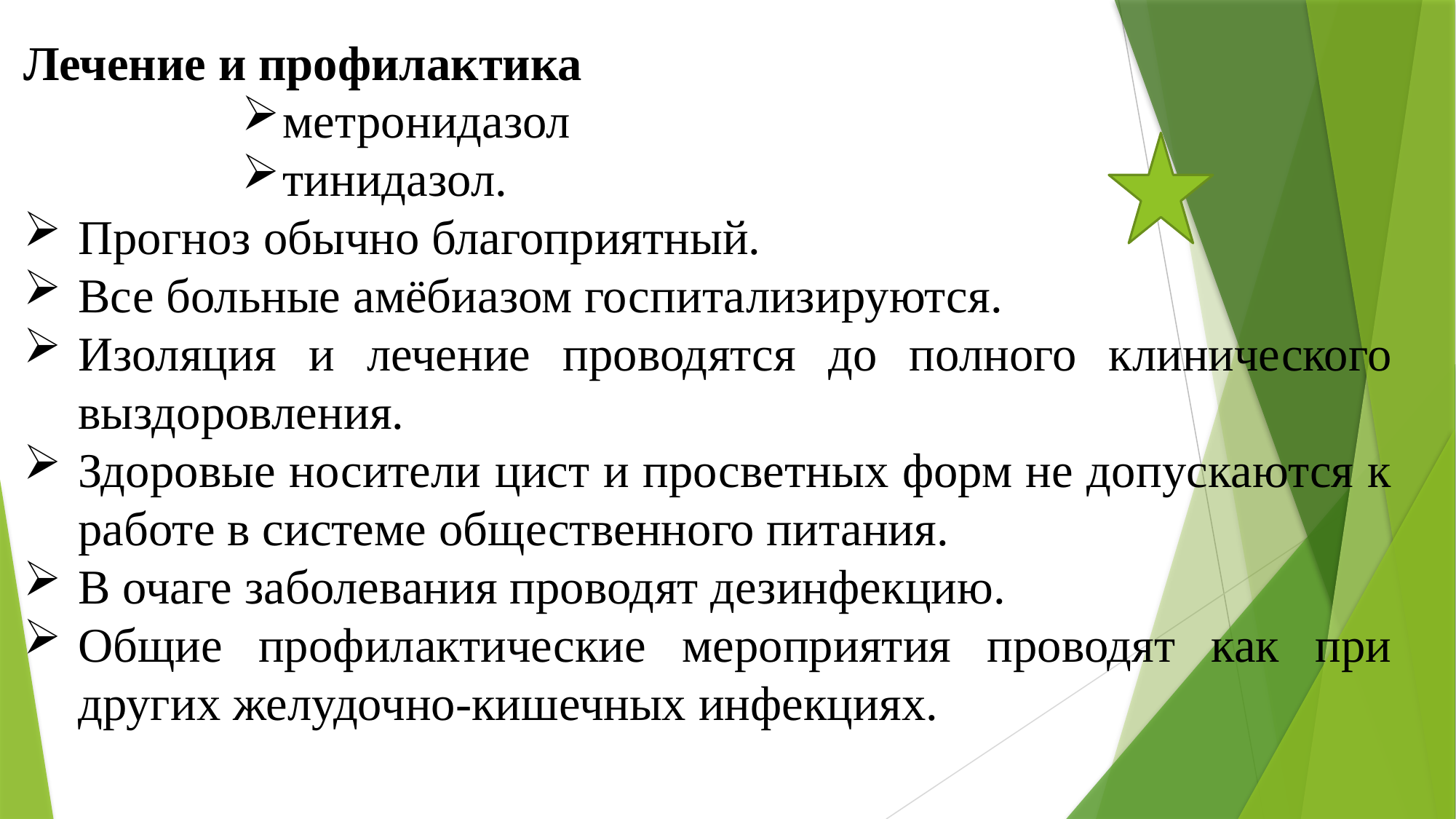

Лечение и профилактика
метронидазол
тинидазол.
Прогноз обычно благоприятный.
Все больные амёбиазом госпитализируются.
Изоляция и лечение проводятся до полного клинического выздоровления.
Здоровые носители цист и просветных форм не допускаются к работе в системе общественного питания.
В очаге заболевания проводят дезинфекцию.
Общие профилактические мероприятия проводят как при других желудочно-кишечных инфекциях.